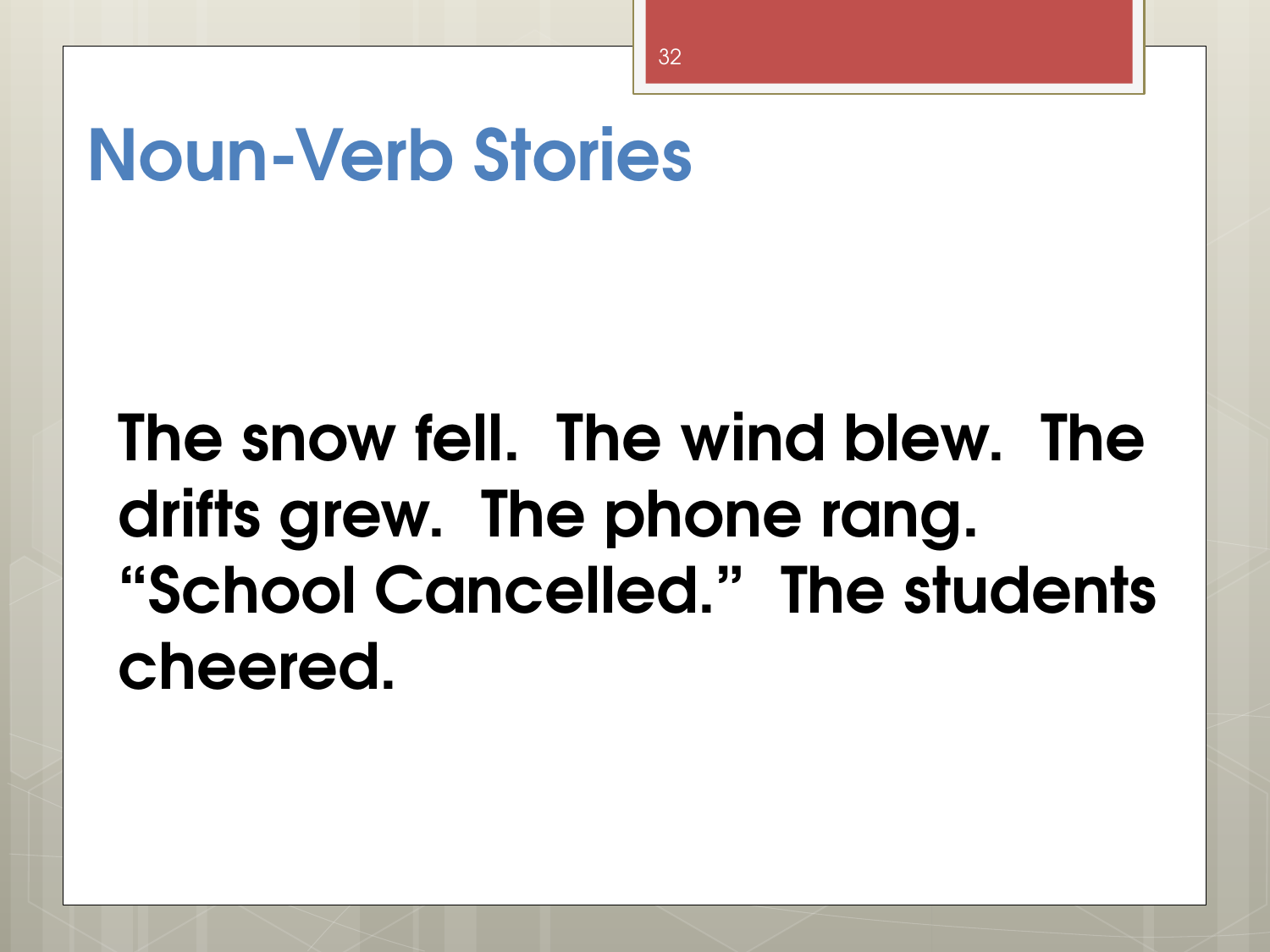

32
# Noun-Verb Stories
The snow fell.  The wind blew.  The drifts grew.  The phone rang.  “School Cancelled.”  The students cheered.